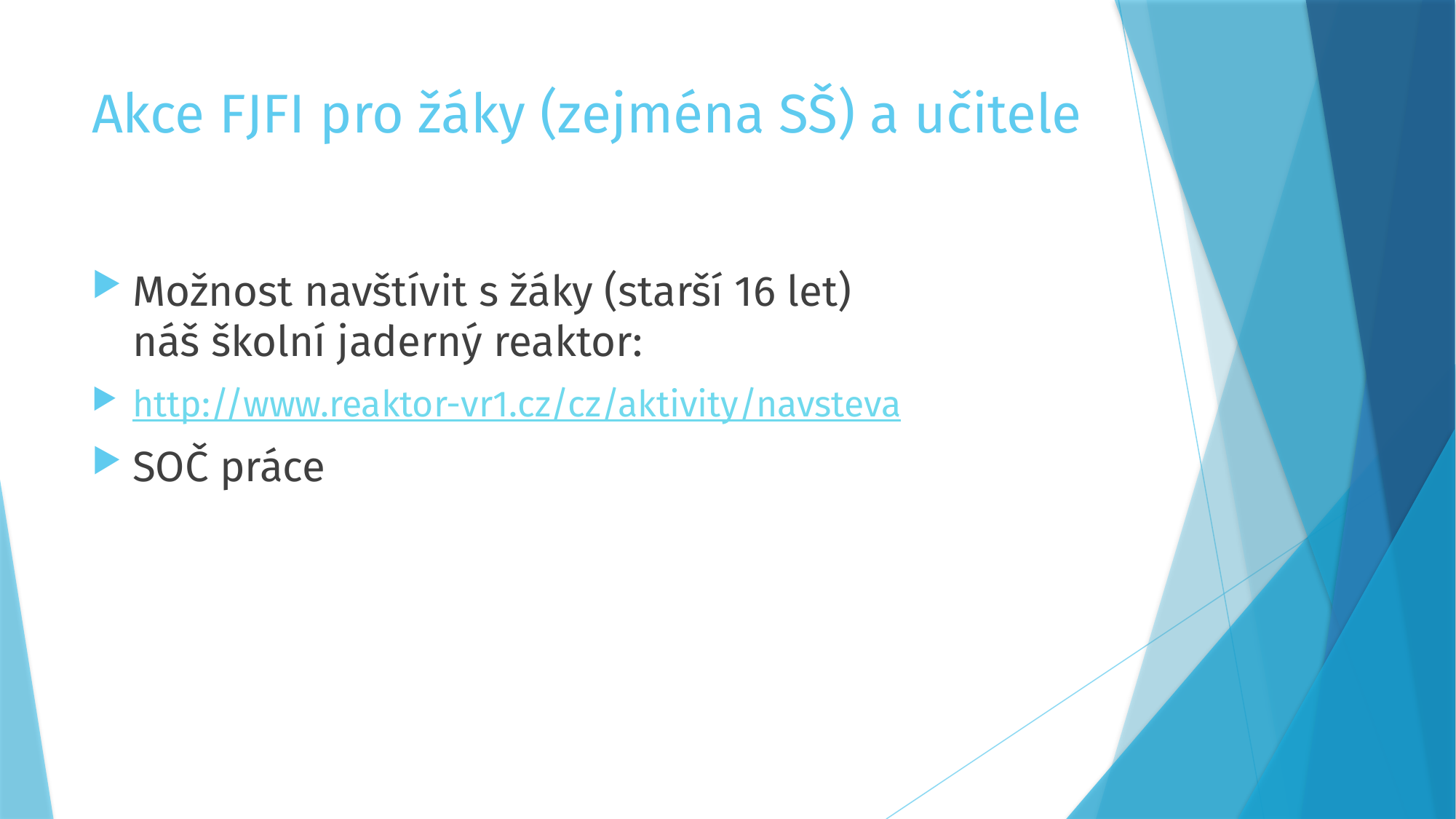

# Akce FJFI pro žáky (zejména SŠ) a učitele
Možnost navštívit s žáky (starší 16 let)
náš školní jaderný reaktor:
http://www.reaktor-vr1.cz/cz/aktivity/navsteva
SOČ práce